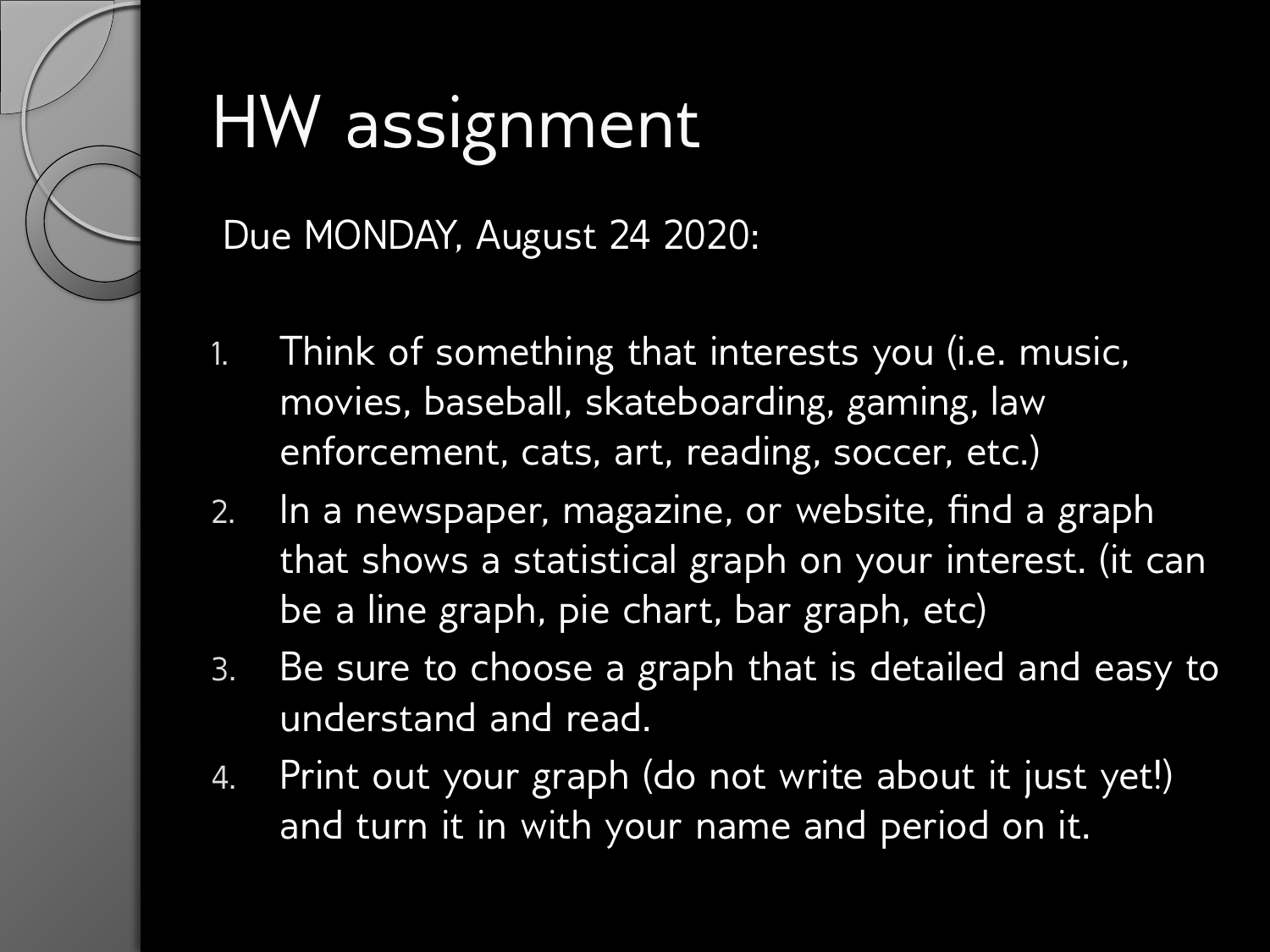

# HW assignment
Due MONDAY, August 24 2020:

Think of something that interests you (i.e. music, movies, baseball, skateboarding, gaming, law enforcement, cats, art, reading, soccer, etc.)
In a newspaper, magazine, or website, find a graph that shows a statistical graph on your interest. (it can be a line graph, pie chart, bar graph, etc)
Be sure to choose a graph that is detailed and easy to understand and read.
Print out your graph (do not write about it just yet!) and turn it in with your name and period on it.